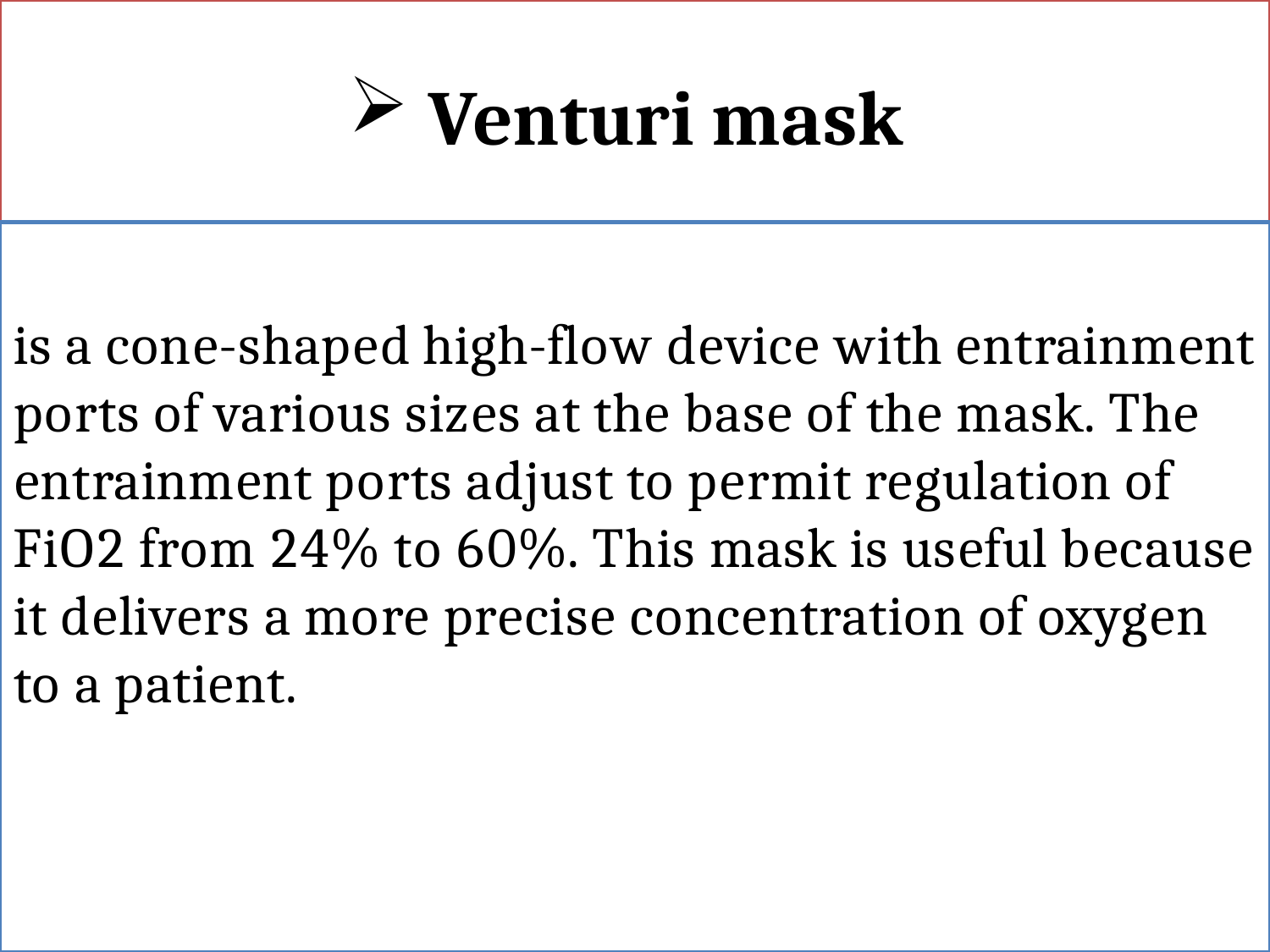

# Venturi mask

is a cone-shaped high-flow device with entrainment ports of various sizes at the base of the mask. The entrainment ports adjust to permit regulation of FiO2 from 24% to 60%. This mask is useful because it delivers a more precise concentration of oxygen to a patient.